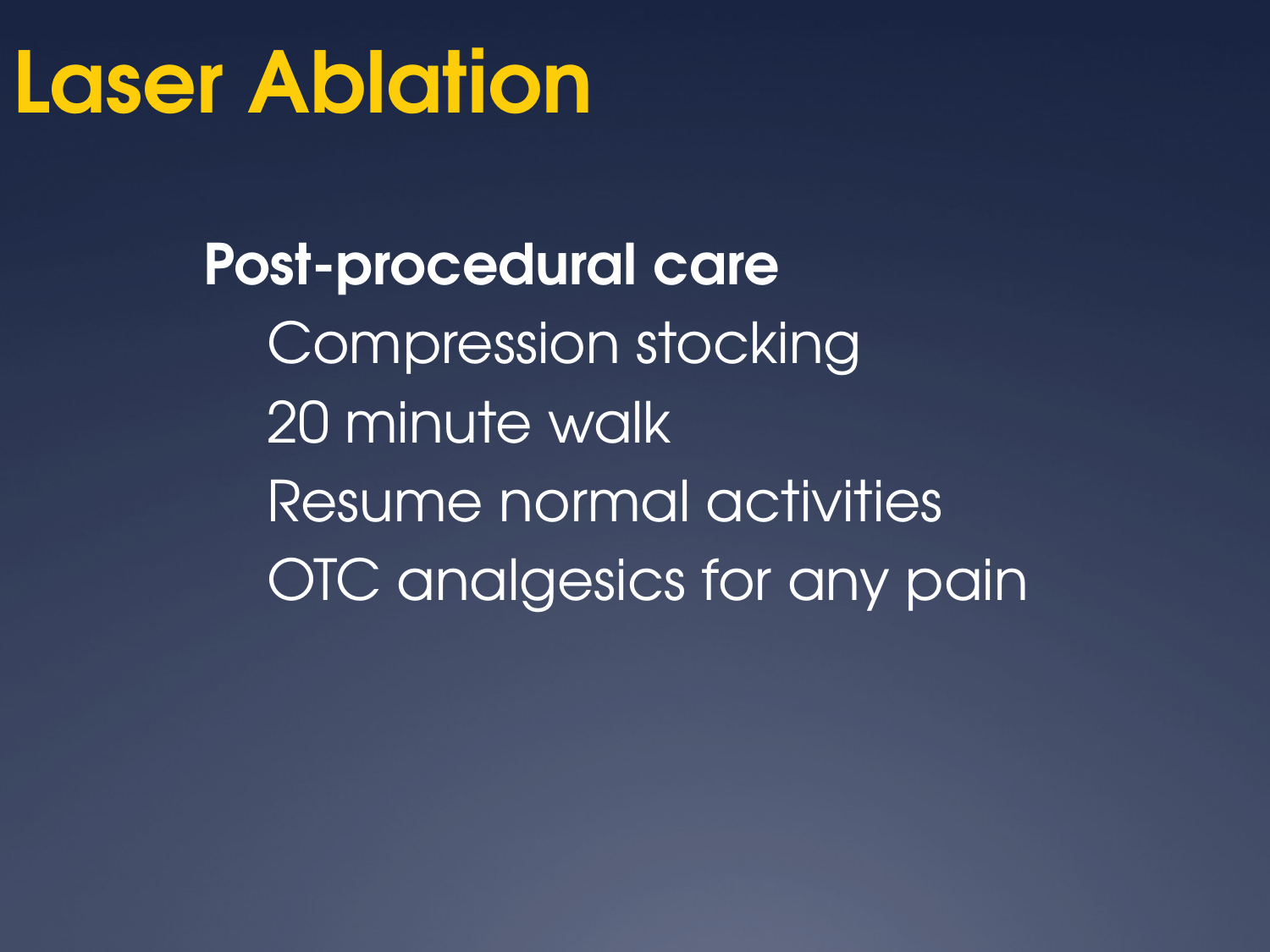

Laser Ablation
Post-procedural care
Compression stocking
20 minute walk
Resume normal activities
OTC analgesics for any pain